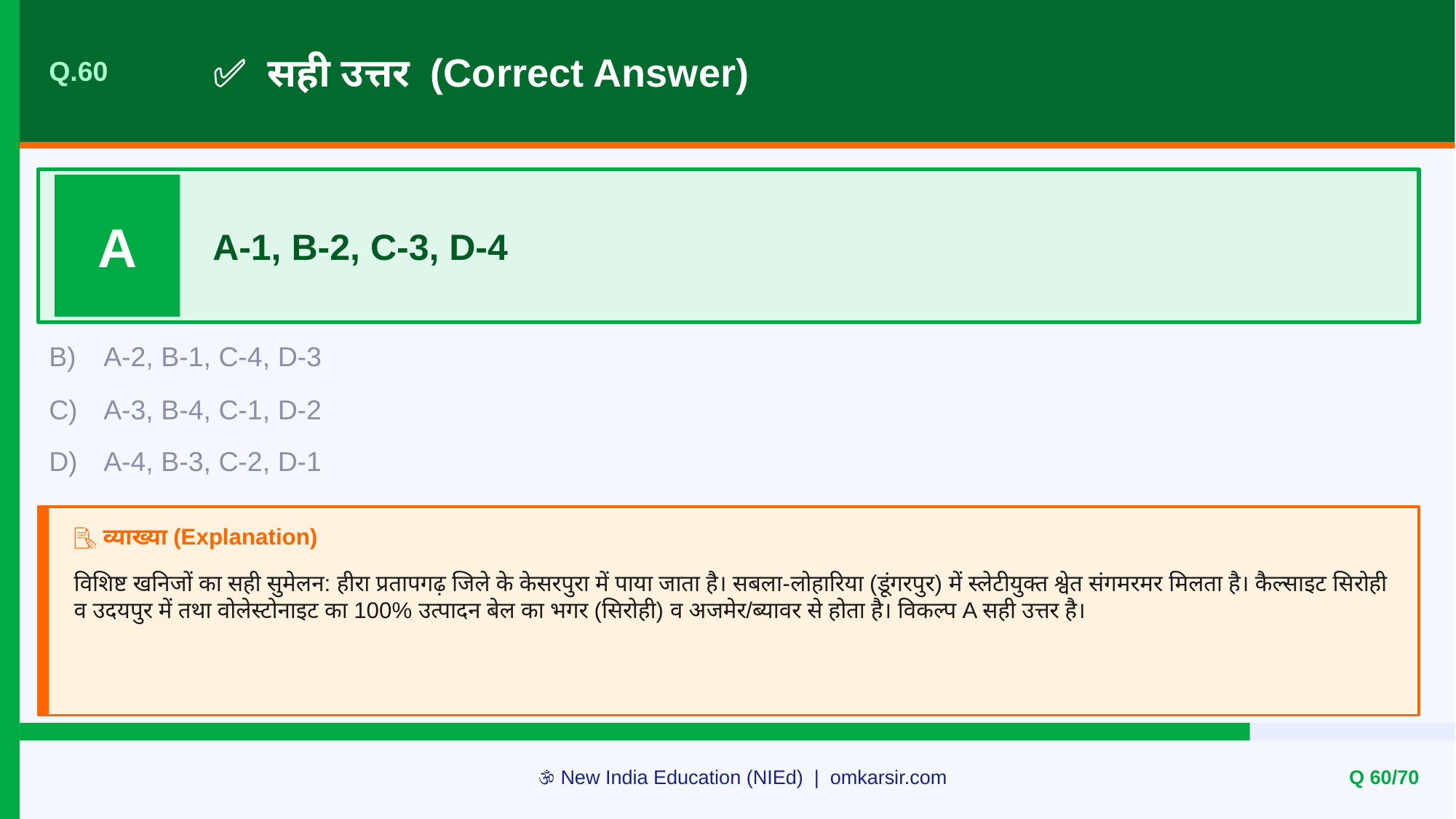

✅  सही उत्तर  (Correct Answer)
Q.60

A
A-1, B-2, C-3, D-4
B)
A-2, B-1, C-4, D-3
C)
A-3, B-4, C-1, D-2
D)
A-4, B-3, C-2, D-1

📝 व्याख्या (Explanation)
विशिष्ट खनिजों का सही सुमेलन: हीरा प्रतापगढ़ जिले के केसरपुरा में पाया जाता है। सबला-लोहारिया (डूंगरपुर) में स्लेटीयुक्त श्वेत संगमरमर मिलता है। कैल्साइट सिरोही व उदयपुर में तथा वोलेस्टोनाइट का 100% उत्पादन बेल का भगर (सिरोही) व अजमेर/ब्यावर से होता है। विकल्प A सही उत्तर है।

🕉️ New India Education (NIEd)  |  omkarsir.com
Q 60/70